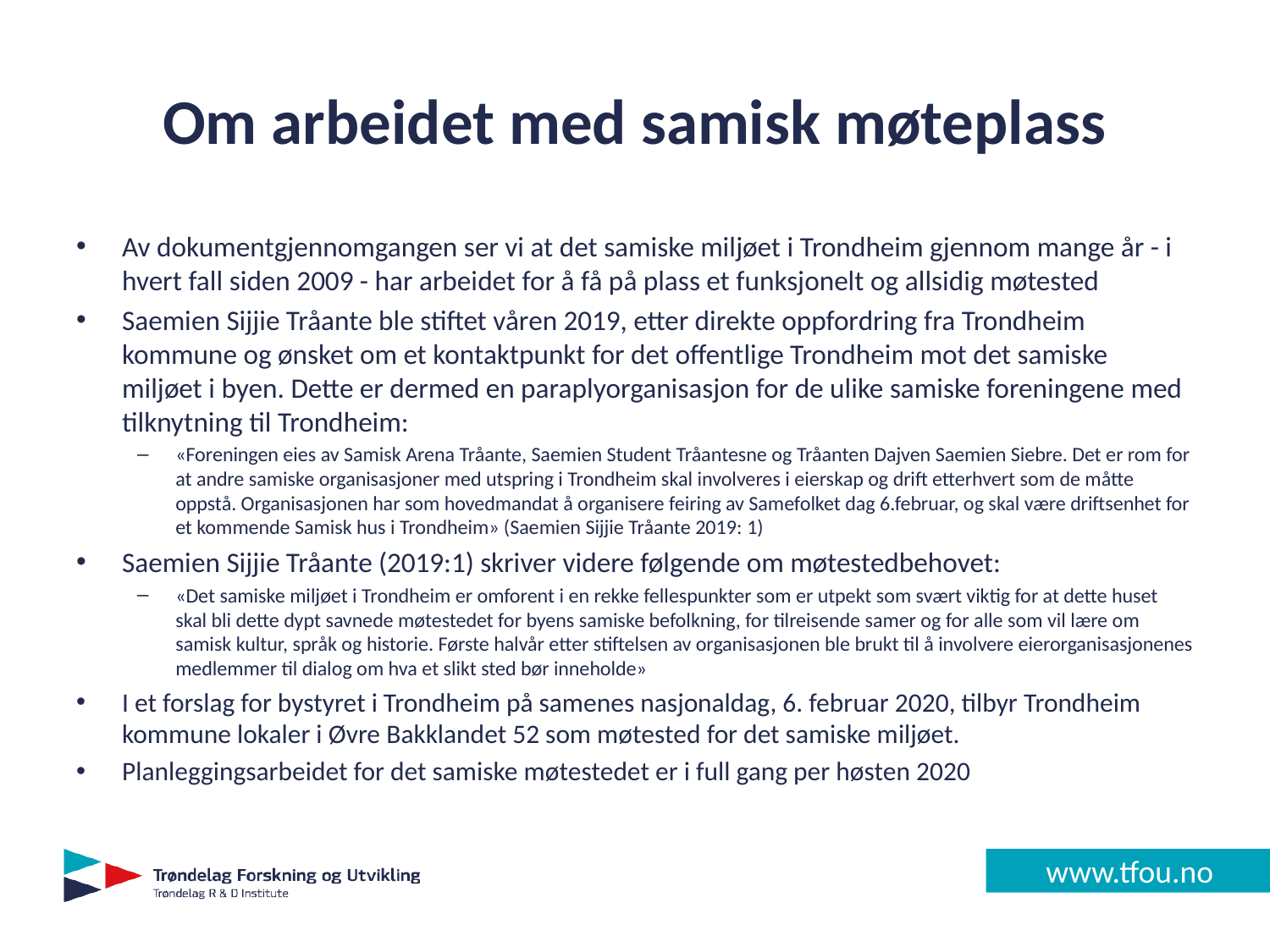

# Om arbeidet med samisk møteplass
Av dokumentgjennomgangen ser vi at det samiske miljøet i Trondheim gjennom mange år - i hvert fall siden 2009 - har arbeidet for å få på plass et funksjonelt og allsidig møtested
Saemien Sijjie Tråante ble stiftet våren 2019, etter direkte oppfordring fra Trondheim kommune og ønsket om et kontaktpunkt for det offentlige Trondheim mot det samiske miljøet i byen. Dette er dermed en paraplyorganisasjon for de ulike samiske foreningene med tilknytning til Trondheim:
«Foreningen eies av Samisk Arena Tråante, Saemien Student Tråantesne og Tråanten Dajven Saemien Siebre. Det er rom for at andre samiske organisasjoner med utspring i Trondheim skal involveres i eierskap og drift etterhvert som de måtte oppstå. Organisasjonen har som hovedmandat å organisere feiring av Samefolket dag 6.februar, og skal være driftsenhet for et kommende Samisk hus i Trondheim» (Saemien Sijjie Tråante 2019: 1)
Saemien Sijjie Tråante (2019:1) skriver videre følgende om møtestedbehovet:
«Det samiske miljøet i Trondheim er omforent i en rekke fellespunkter som er utpekt som svært viktig for at dette huset skal bli dette dypt savnede møtestedet for byens samiske befolkning, for tilreisende samer og for alle som vil lære om samisk kultur, språk og historie. Første halvår etter stiftelsen av organisasjonen ble brukt til å involvere eierorganisasjonenes medlemmer til dialog om hva et slikt sted bør inneholde»
I et forslag for bystyret i Trondheim på samenes nasjonaldag, 6. februar 2020, tilbyr Trondheim kommune lokaler i Øvre Bakklandet 52 som møtested for det samiske miljøet.
Planleggingsarbeidet for det samiske møtestedet er i full gang per høsten 2020